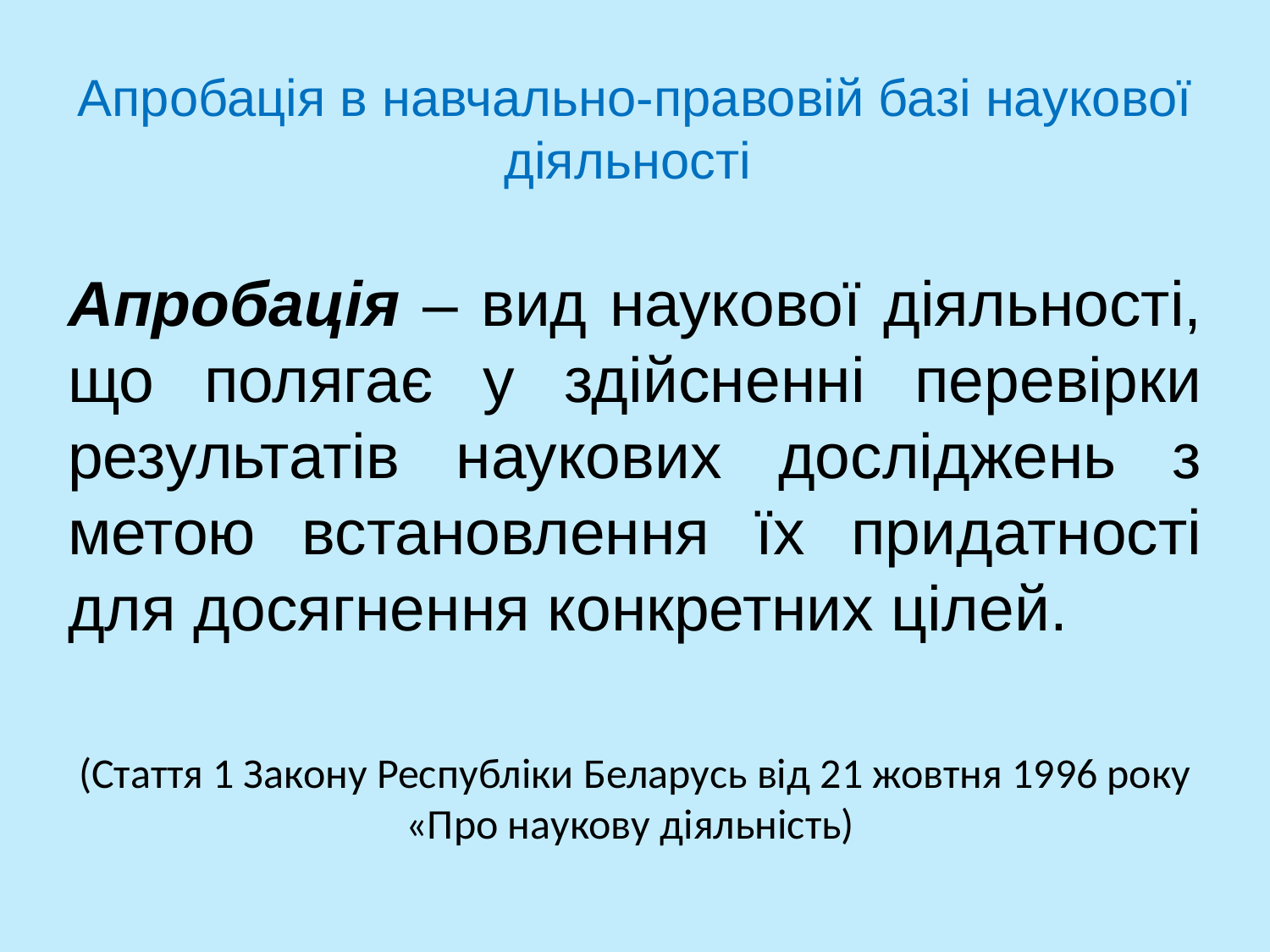

# Апробація в навчально-правовій базі наукової діяльності
Апробація – вид наукової діяльності, що полягає у здійсненні перевірки результатів наукових досліджень з метою встановлення їх придатності для досягнення конкретних цілей.

(Стаття 1 Закону Республіки Беларусь від 21 жовтня 1996 року «Про наукову діяльність)